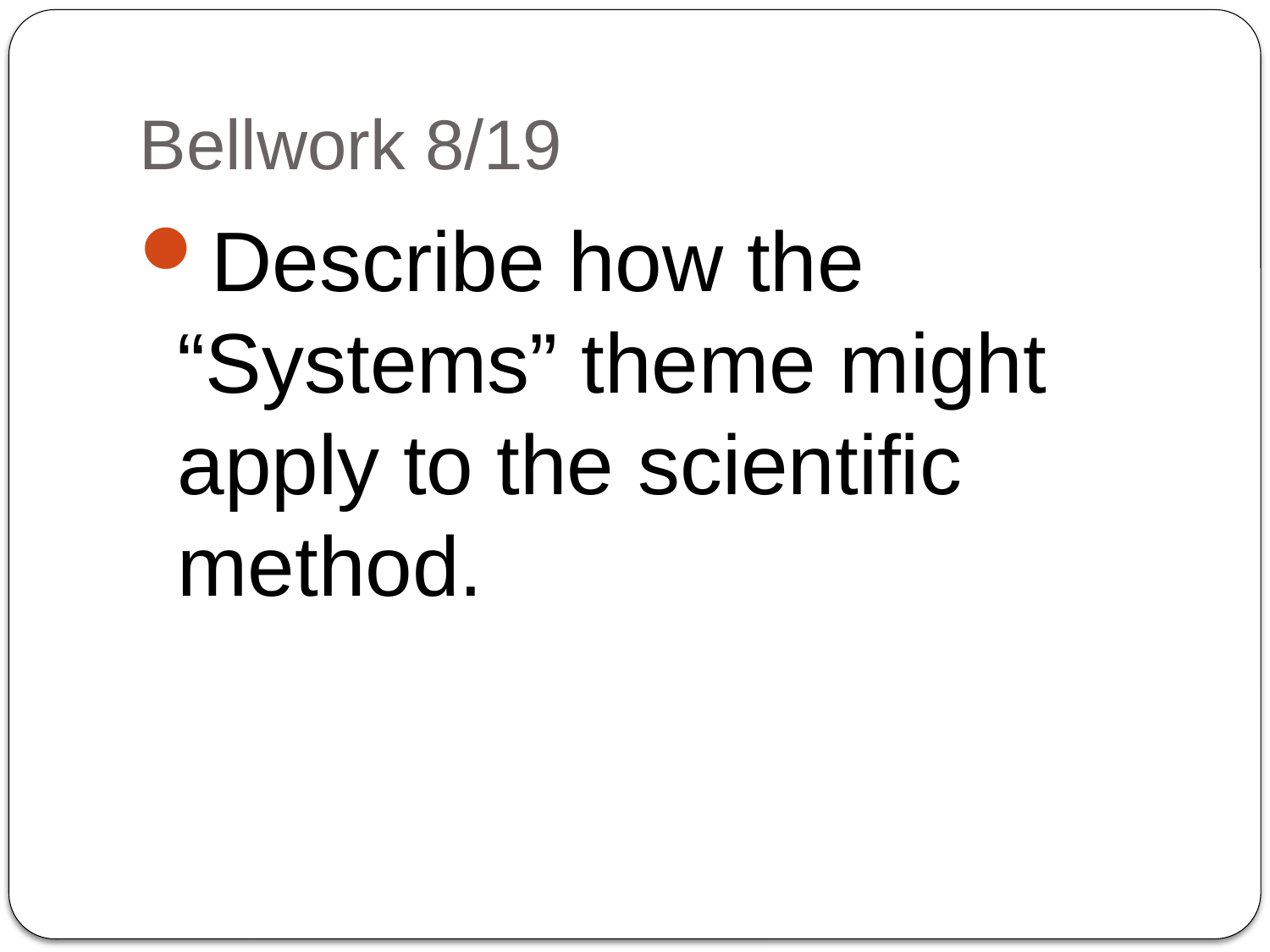

# Bellwork 8/19
Describe how the “Systems” theme might apply to the scientific method.